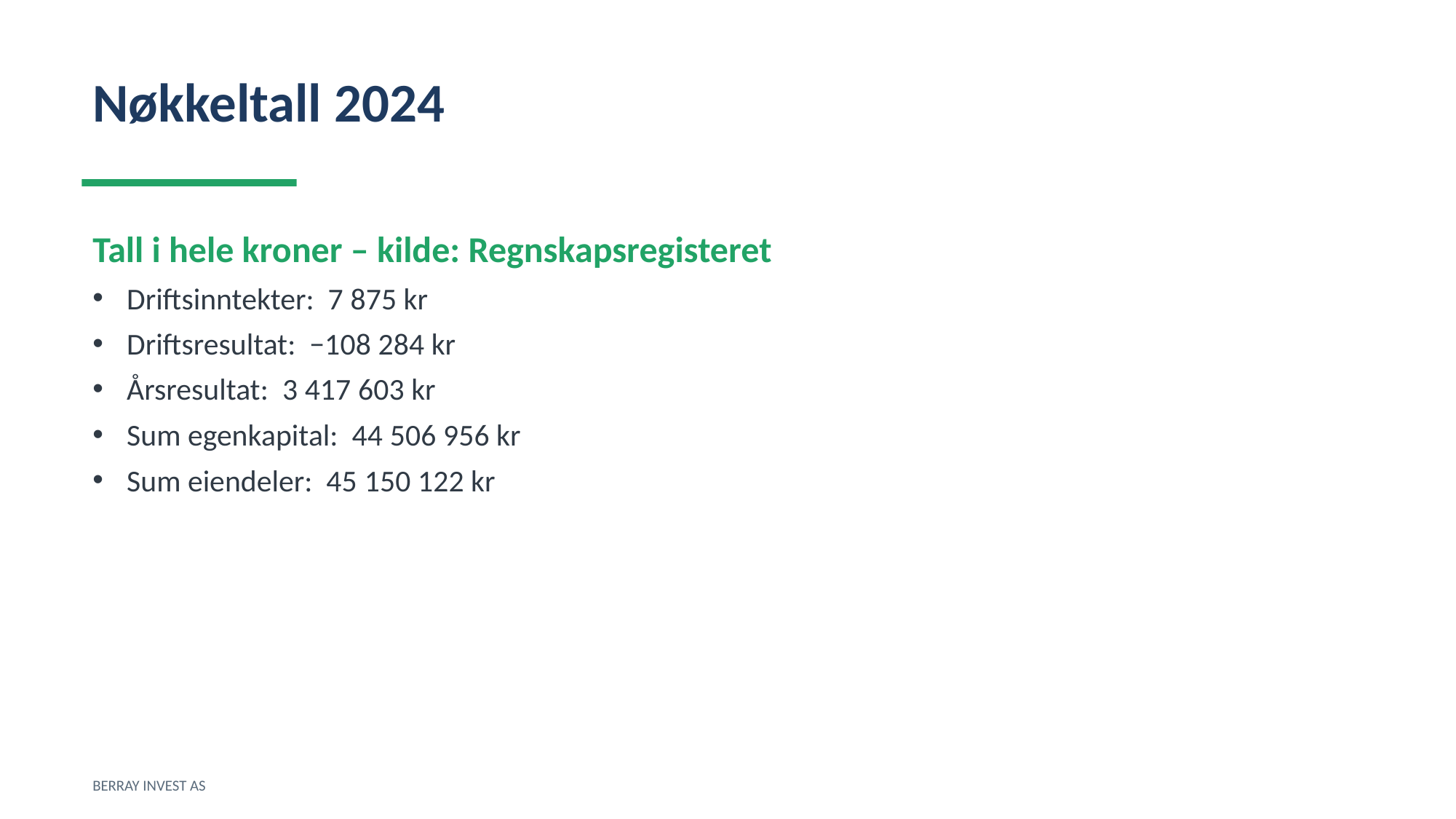

Nøkkeltall 2024

Tall i hele kroner – kilde: Regnskapsregisteret
Driftsinntekter:  7 875 kr
Driftsresultat:  −108 284 kr
Årsresultat:  3 417 603 kr
Sum egenkapital:  44 506 956 kr
Sum eiendeler:  45 150 122 kr
BERRAY INVEST AS